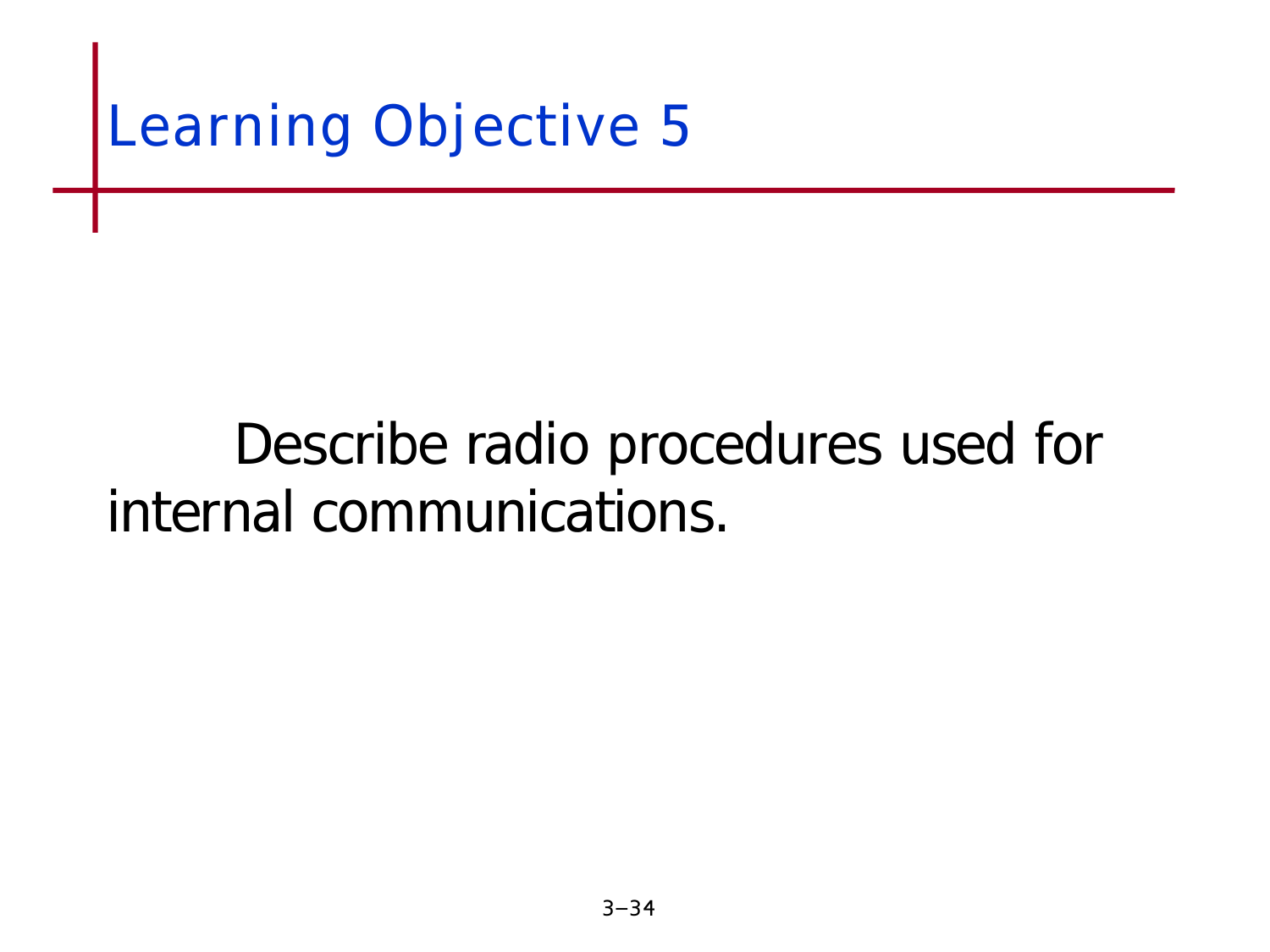

# Learning Objective 5

	Describe radio procedures used for 	internal communications.
3–34